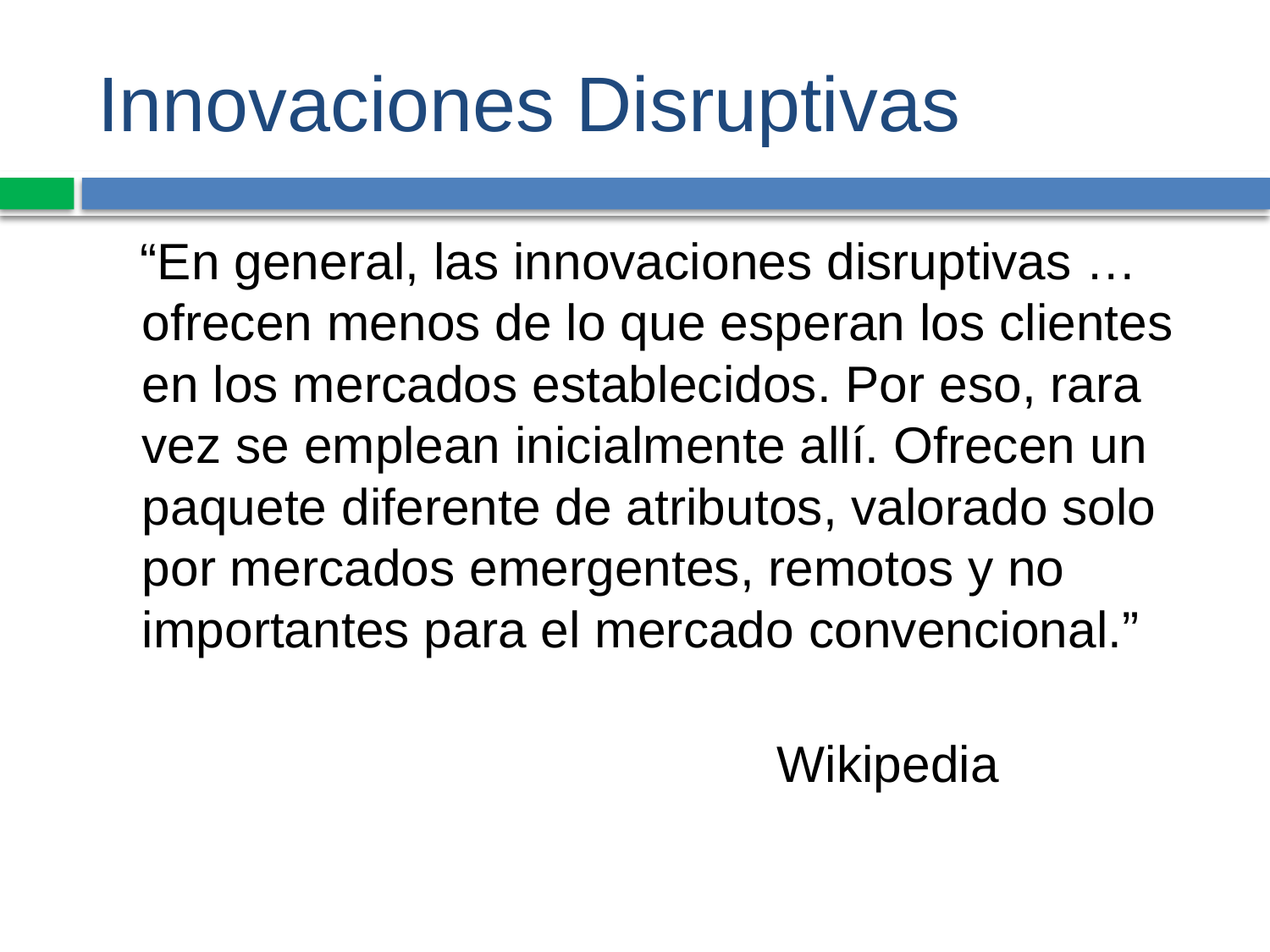

# Innovaciones Disruptivas
   “En general, las innovaciones disruptivas … ofrecen menos de lo que esperan los clientes en los mercados establecidos. Por eso, rara vez se emplean inicialmente allí. Ofrecen un paquete diferente de atributos, valorado solo por mercados emergentes, remotos y no importantes para el mercado convencional.”
														Wikipedia